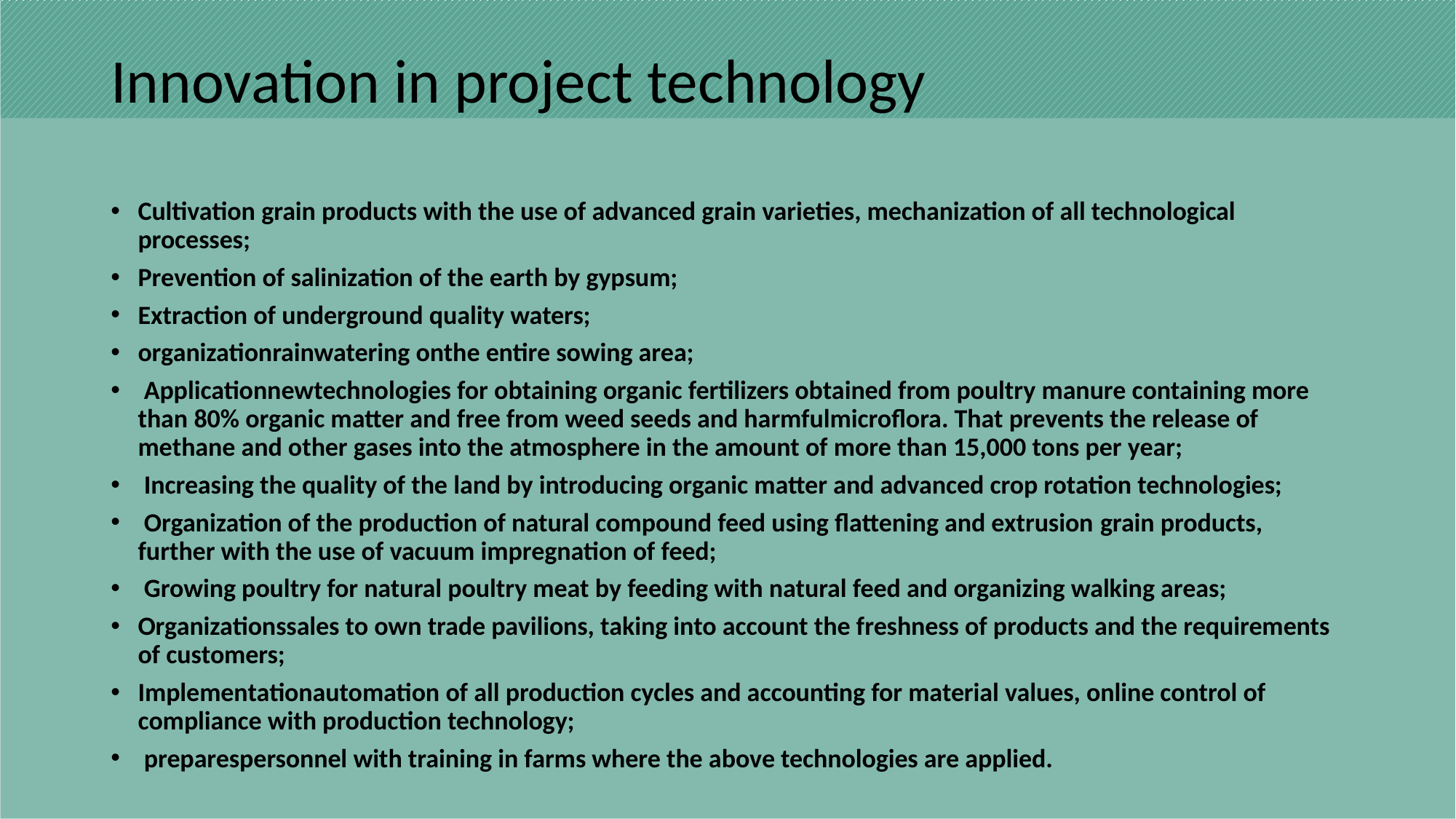

# Innovation in project technology

Cultivation grain products with the use of advanced grain varieties, mechanization of all technological processes;
Prevention of salinization of the earth by gypsum;
Extraction of underground quality waters;
organizationrainwatering onthe entire sowing area;
 Applicationnewtechnologies for obtaining organic fertilizers obtained from poultry manure containing more than 80% organic matter and free from weed seeds and harmfulmicroflora. That prevents the release of methane and other gases into the atmosphere in the amount of more than 15,000 tons per year;
 Increasing the quality of the land by introducing organic matter and advanced crop rotation technologies;
 Organization of the production of natural compound feed using flattening and extrusion grain products, further with the use of vacuum impregnation of feed;
 Growing poultry for natural poultry meat by feeding with natural feed and organizing walking areas;
Organizationssales to own trade pavilions, taking into account the freshness of products and the requirements of customers;
Implementationautomation of all production cycles and accounting for material values, online control of compliance with production technology;
 preparespersonnel with training in farms where the above technologies are applied.